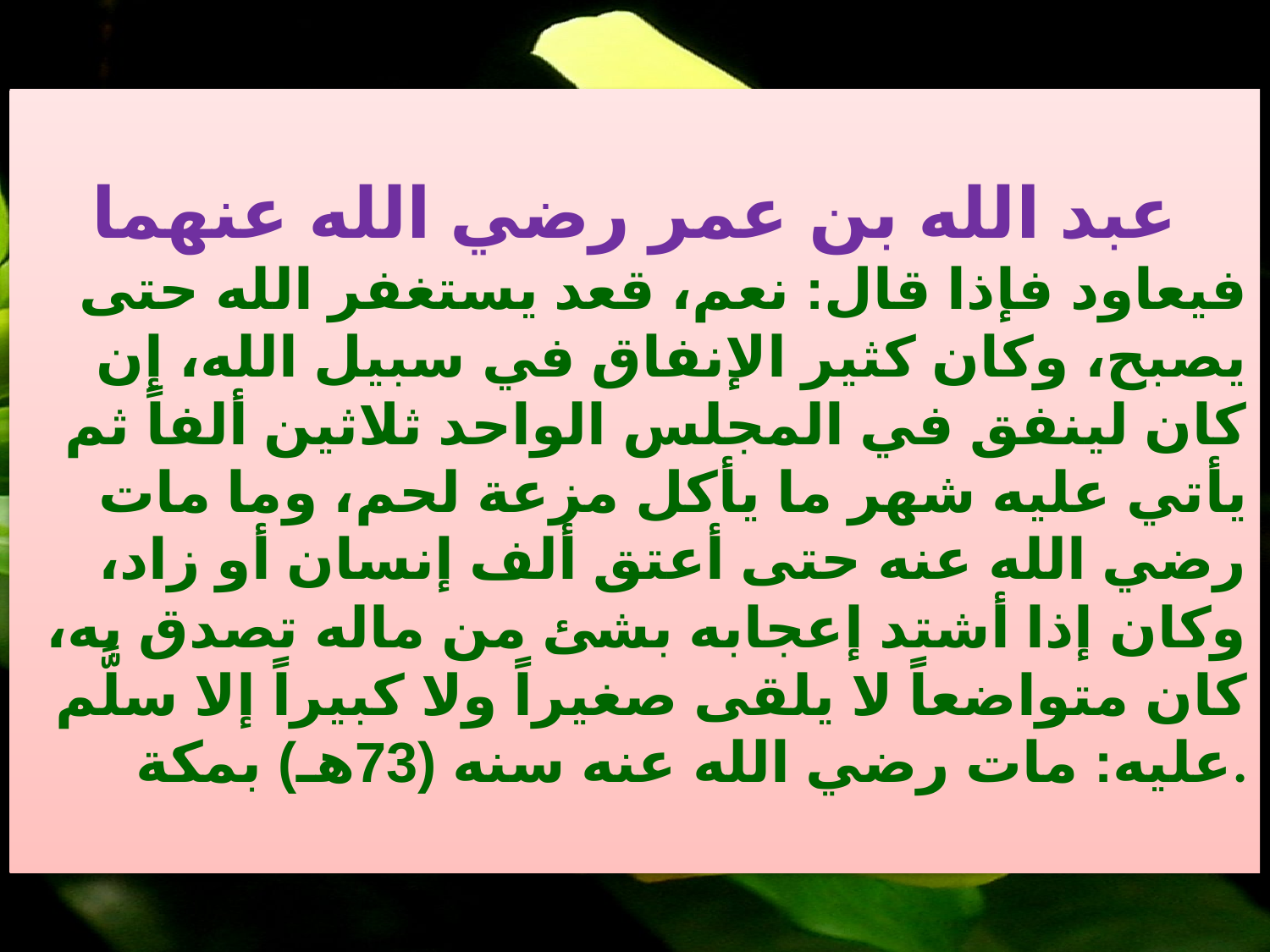

عبد الله بن عمر رضي الله عنهما
فيعاود فإذا قال: نعم، قعد يستغفر الله حتى يصبح، وكان كثير الإنفاق في سبيل الله، إن كان لينفق في المجلس الواحد ثلاثين ألفاً ثم يأتي عليه شهر ما يأكل مزعة لحم، وما مات رضي الله عنه حتى أعتق ألف إنسان أو زاد، وكان إذا أشتد إعجابه بشئ من ماله تصدق به، كان متواضعاً لا يلقى صغيراً ولا كبيراً إلا سلَّم عليه: مات رضي الله عنه سنه (73هـ) بمكة.